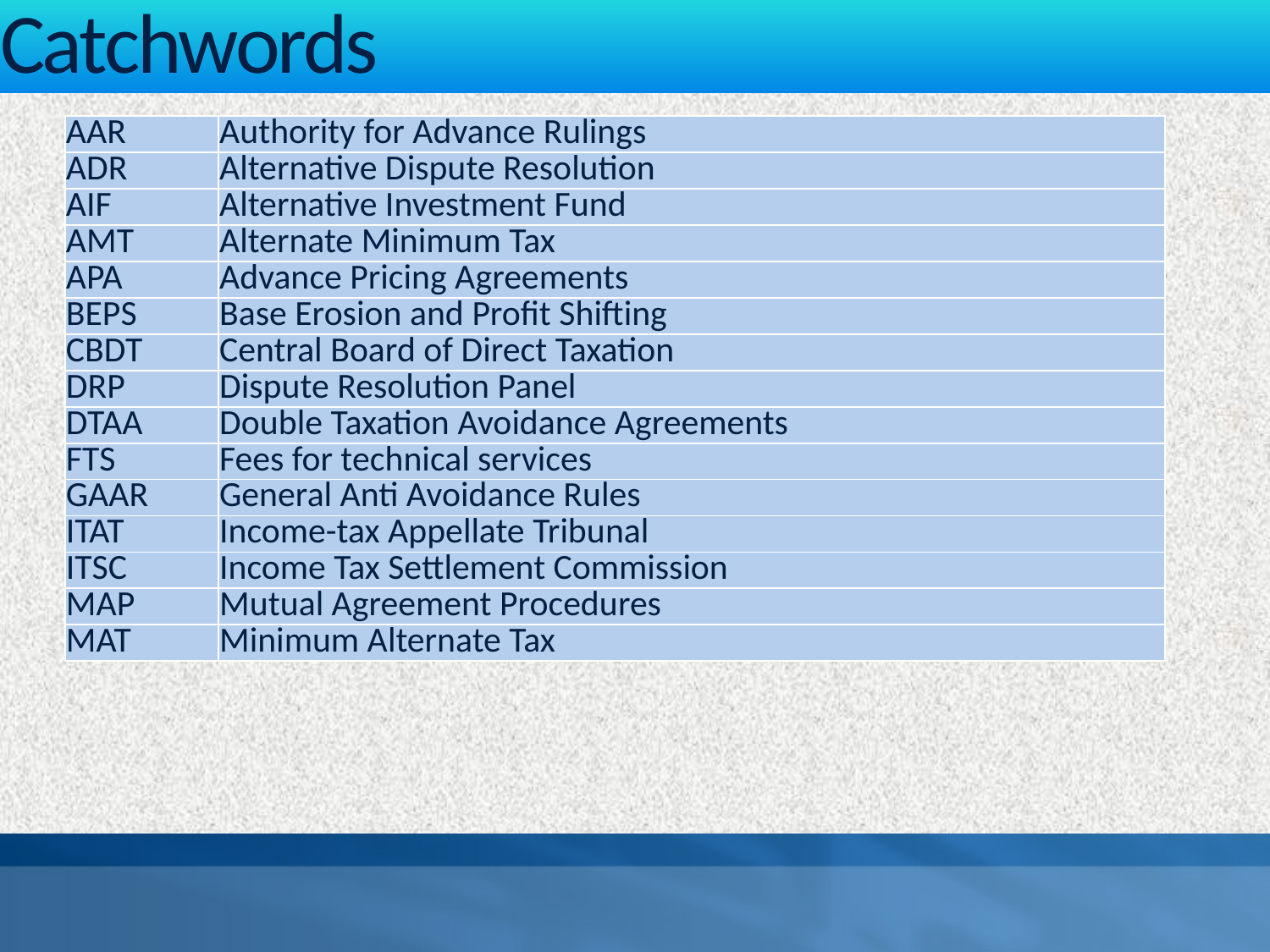

# Catchwords
| AAR | Authority for Advance Rulings |
| --- | --- |
| ADR | Alternative Dispute Resolution |
| AIF | Alternative Investment Fund |
| AMT | Alternate Minimum Tax |
| APA | Advance Pricing Agreements |
| BEPS | Base Erosion and Profit Shifting |
| CBDT | Central Board of Direct Taxation |
| DRP | Dispute Resolution Panel |
| DTAA | Double Taxation Avoidance Agreements |
| FTS | Fees for technical services |
| GAAR | General Anti Avoidance Rules |
| ITAT | Income-tax Appellate Tribunal |
| ITSC | Income Tax Settlement Commission |
| MAP | Mutual Agreement Procedures |
| MAT | Minimum Alternate Tax |